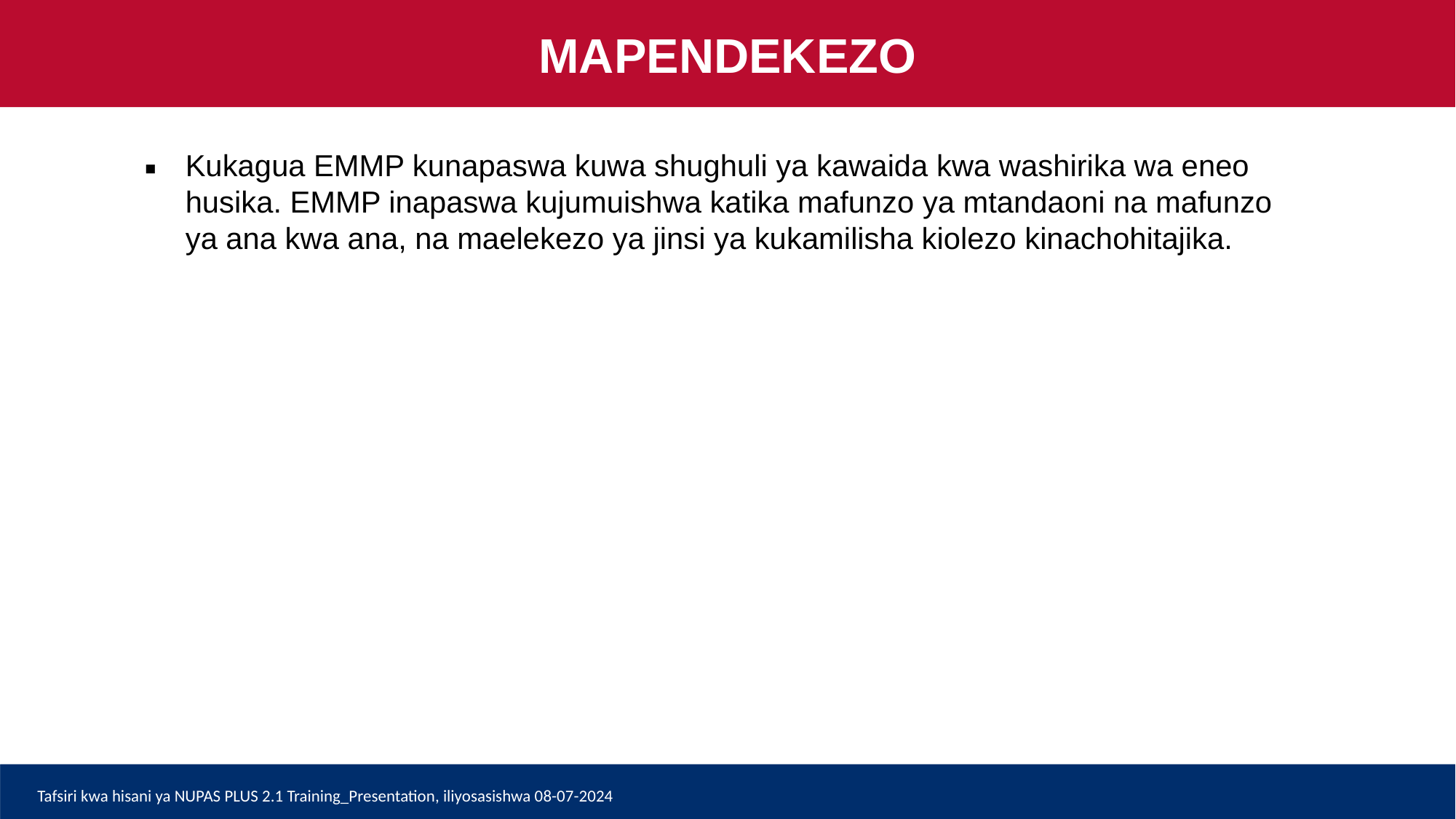

MAPENDEKEZO
# Kukagua EMMP kunapaswa kuwa shughuli ya kawaida kwa washirika wa eneo husika. EMMP inapaswa kujumuishwa katika mafunzo ya mtandaoni na mafunzo ya ana kwa ana, na maelekezo ya jinsi ya kukamilisha kiolezo kinachohitajika.
Tafsiri kwa hisani ya NUPAS PLUS 2.1 Training_Presentation, iliyosasishwa 08-07-2024